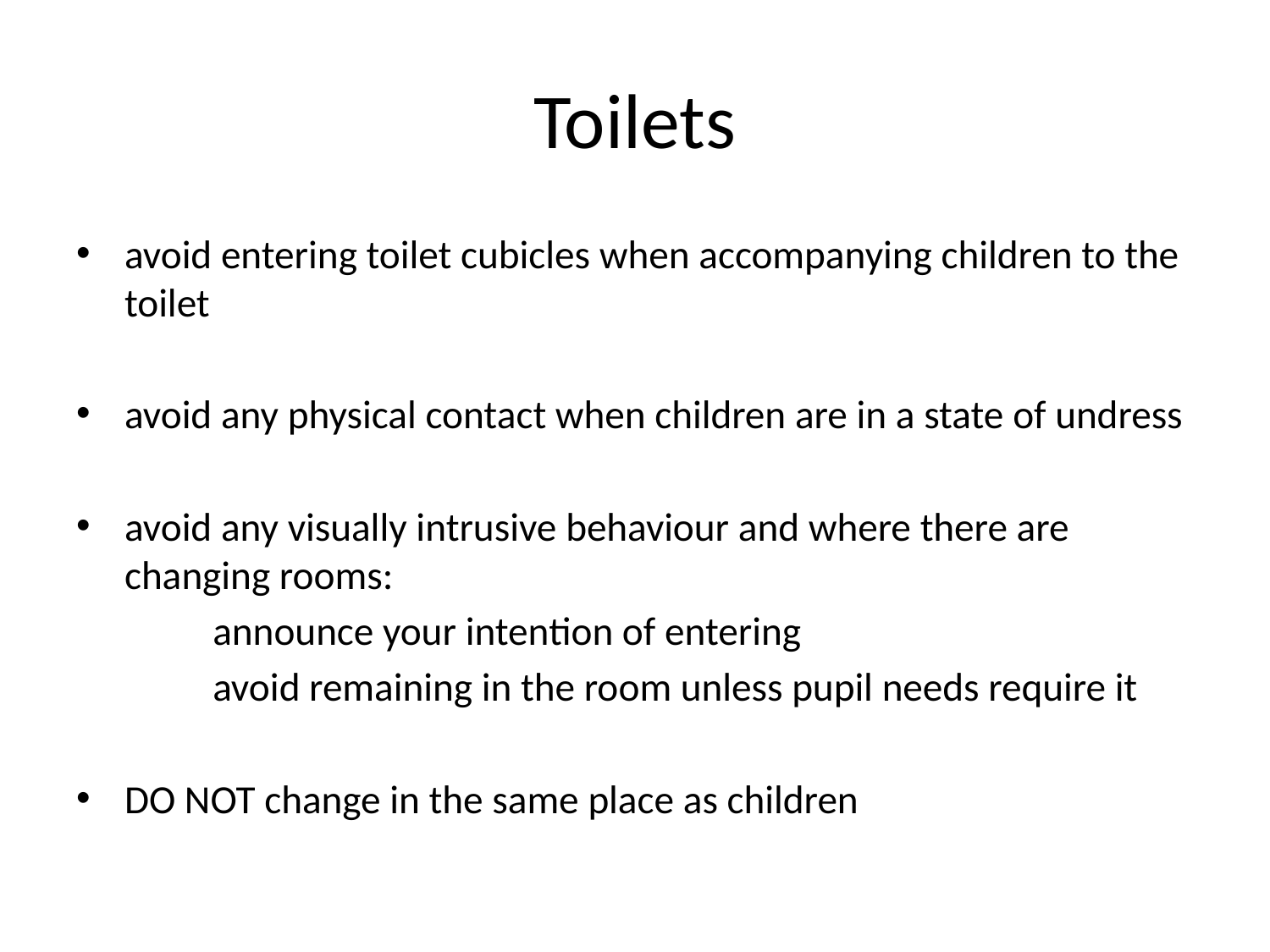

# Toilets
avoid entering toilet cubicles when accompanying children to the toilet

avoid any physical contact when children are in a state of undress

avoid any visually intrusive behaviour and where there are changing rooms:
               announce your intention of entering
               avoid remaining in the room unless pupil needs require it

DO NOT change in the same place as children